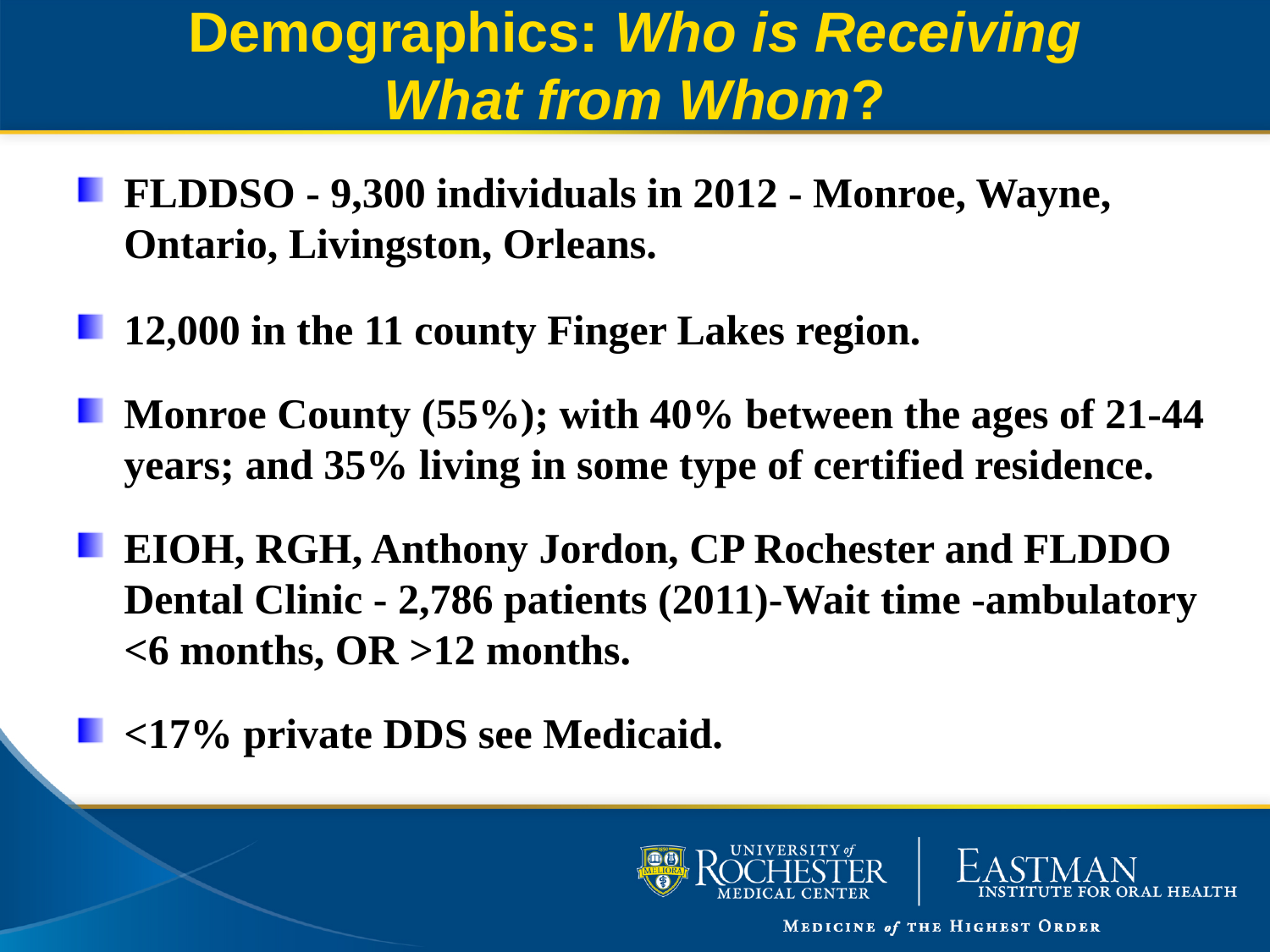

# Demographics: Who is Receiving What from Whom?
FLDDSO - 9,300 individuals in 2012 - Monroe, Wayne, Ontario, Livingston, Orleans.

12,000 in the 11 county Finger Lakes region.

Monroe County (55%); with 40% between the ages of 21-44 years; and 35% living in some type of certified residence.

EIOH, RGH, Anthony Jordon, CP Rochester and FLDDO Dental Clinic - 2,786 patients (2011)-Wait time -ambulatory <6 months, OR >12 months.

<17% private DDS see Medicaid.